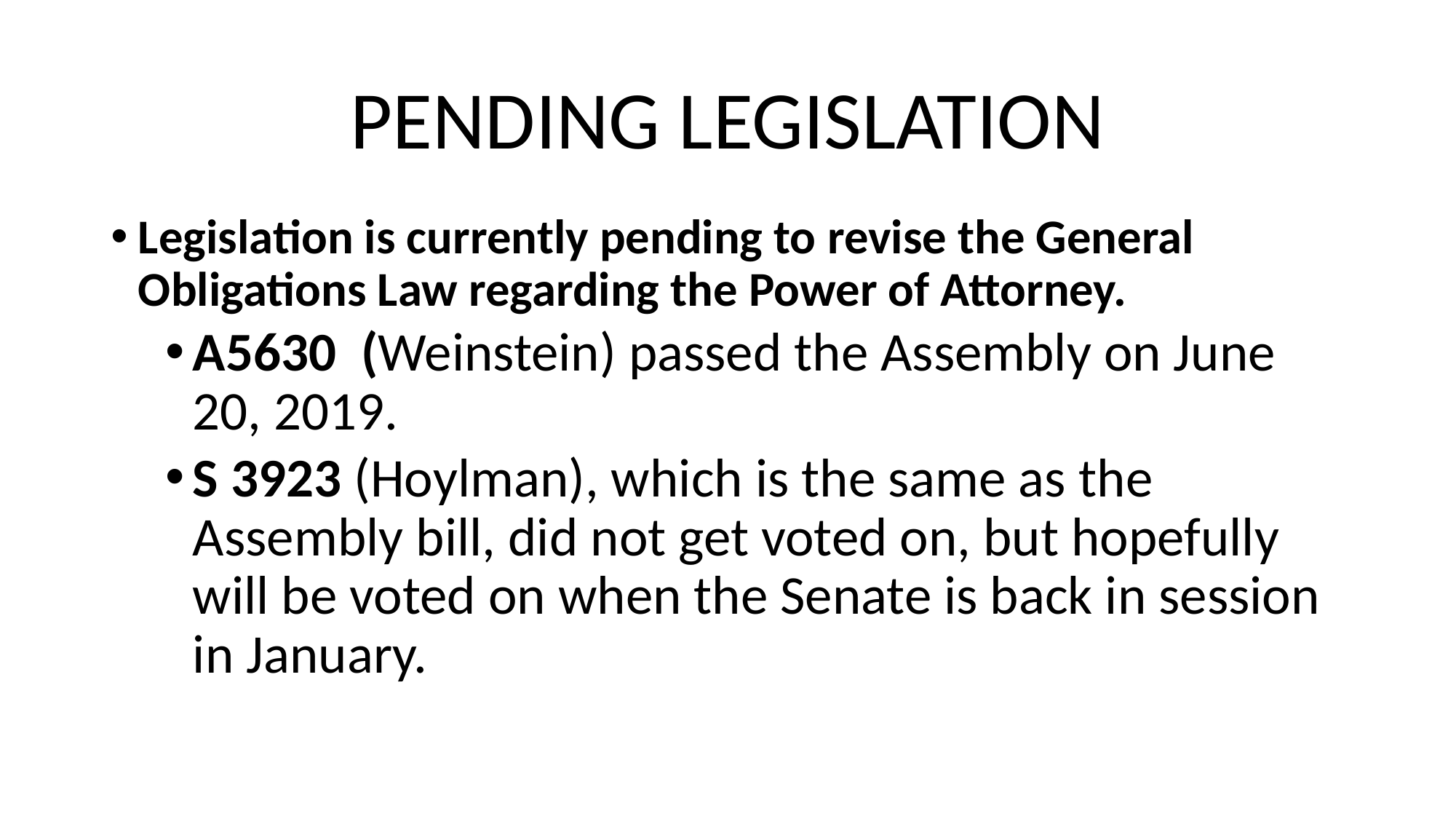

# PENDING LEGISLATION
Legislation is currently pending to revise the General Obligations Law regarding the Power of Attorney.
A5630  (Weinstein) passed the Assembly on June 20, 2019.
S 3923 (Hoylman), which is the same as the Assembly bill, did not get voted on, but hopefully will be voted on when the Senate is back in session in January.